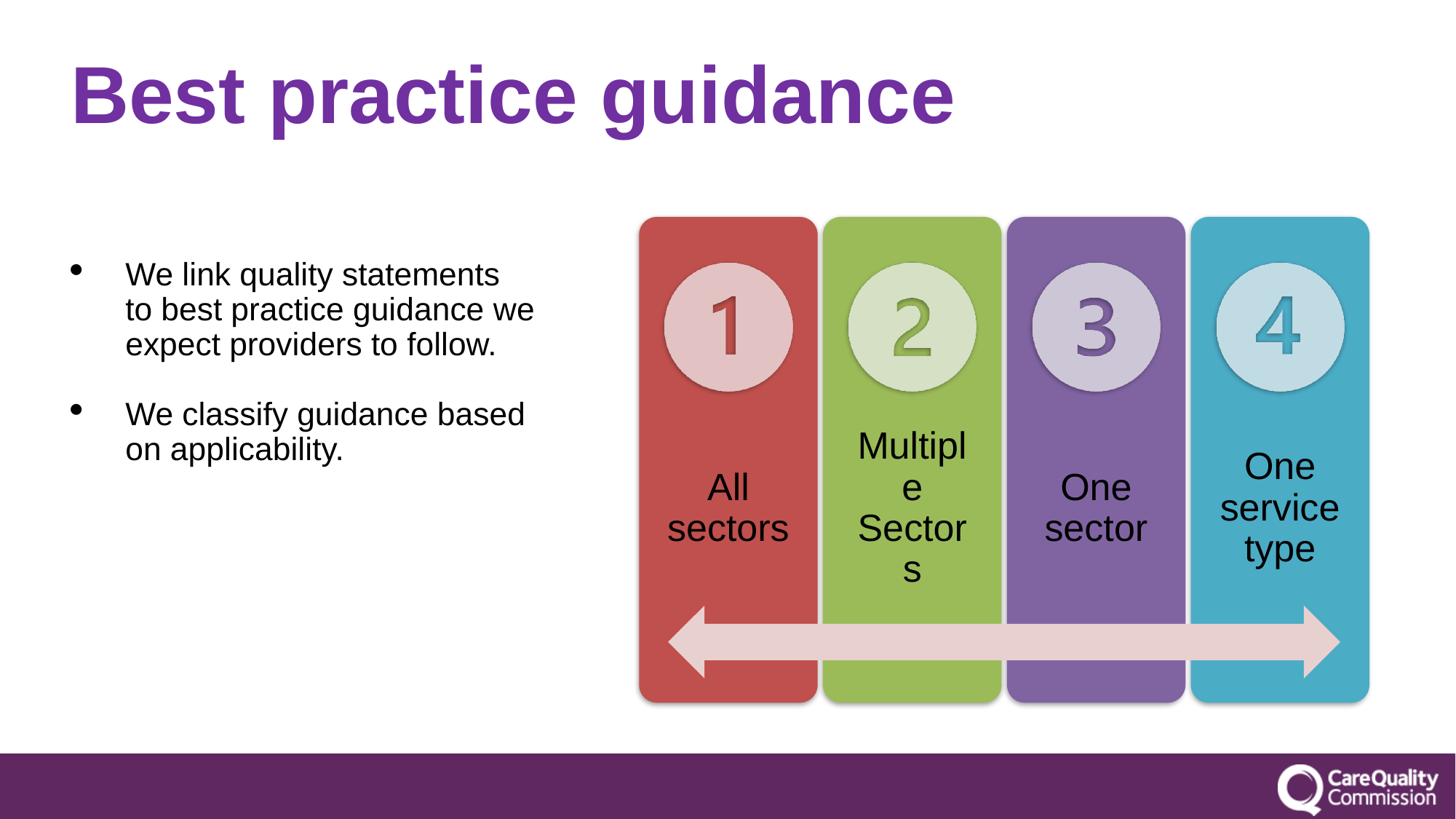

# Best practice guidance
All sectors
Multiple Sectors
One sector
One service type
We link quality statements to best practice guidance we expect providers to follow.

We classify guidance based on applicability.